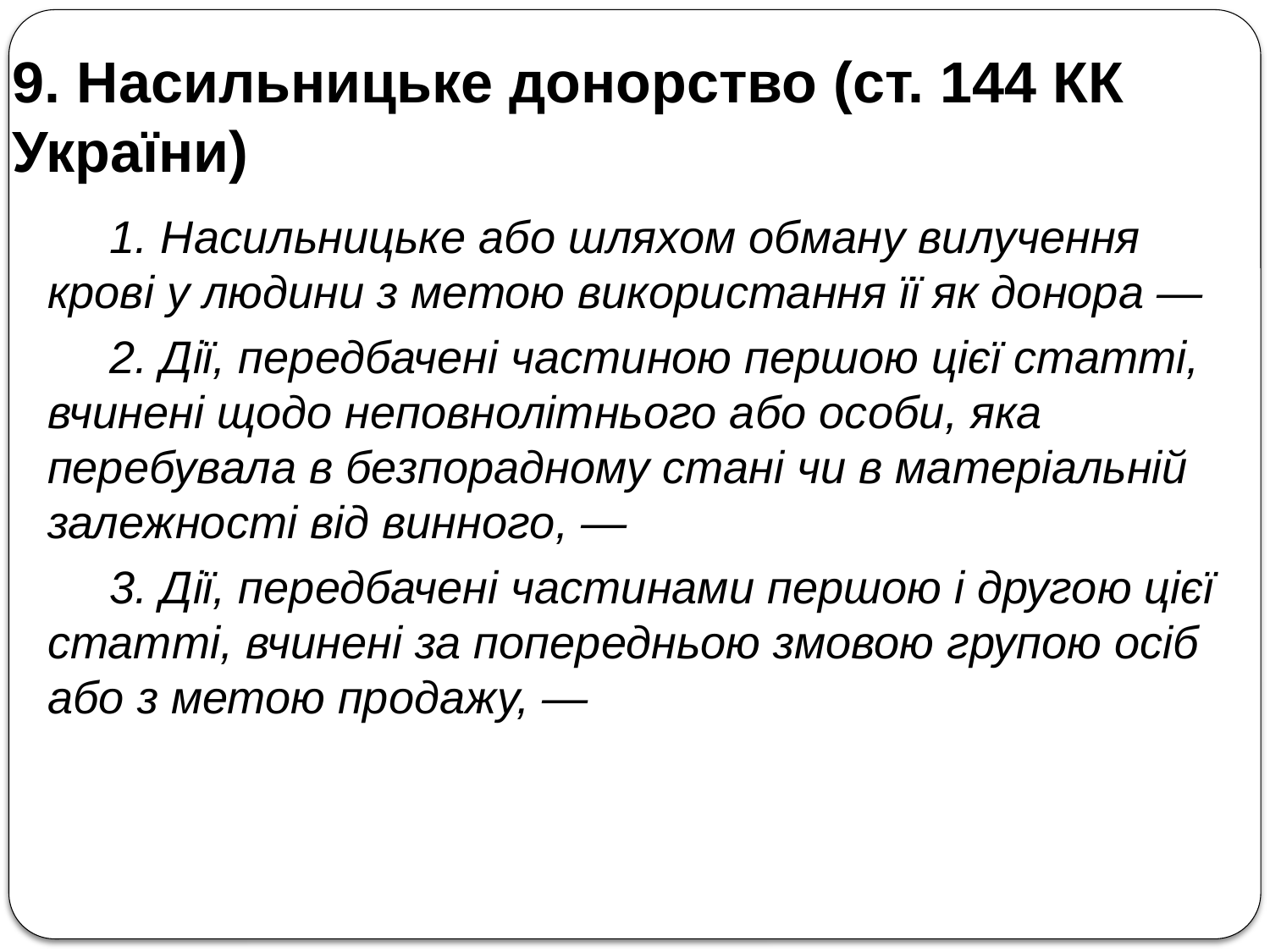

# 9. Насильницьке донорство (ст. 144 КК України)
1. Насильницьке або шляхом обману вилучення крові у людини з метою використання її як донора —
2. Дії, передбачені частиною першою цієї статті, вчинені щодо неповнолітнього або особи, яка перебувала в безпорадному стані чи в матеріальній залежності від винного, —
3. Дії, передбачені частинами першою і другою цієї статті, вчинені за попередньою змовою групою осіб або з метою продажу, —